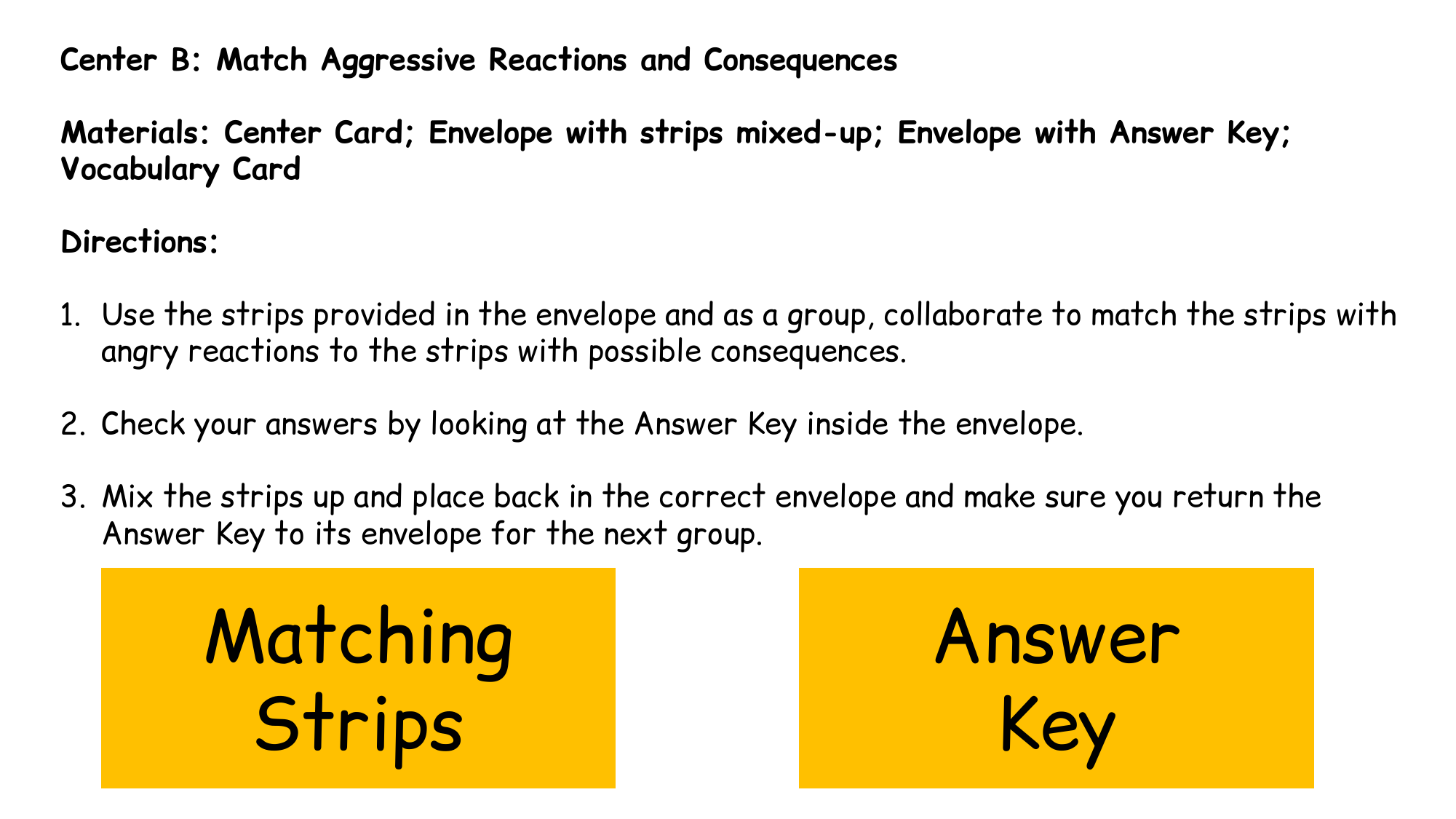

Center B: Match Aggressive Reactions and Consequences

Materials: Center Card; Envelope with strips mixed-up; Envelope with Answer Key; Vocabulary Card

Directions:

Use the strips provided in the envelope and as a group, collaborate to match the strips with angry reactions to the strips with possible consequences.

Check your answers by looking at the Answer Key inside the envelope.

Mix the strips up and place back in the correct envelope and make sure you return the Answer Key to its envelope for the next group.

Matching Strips
Answer Key